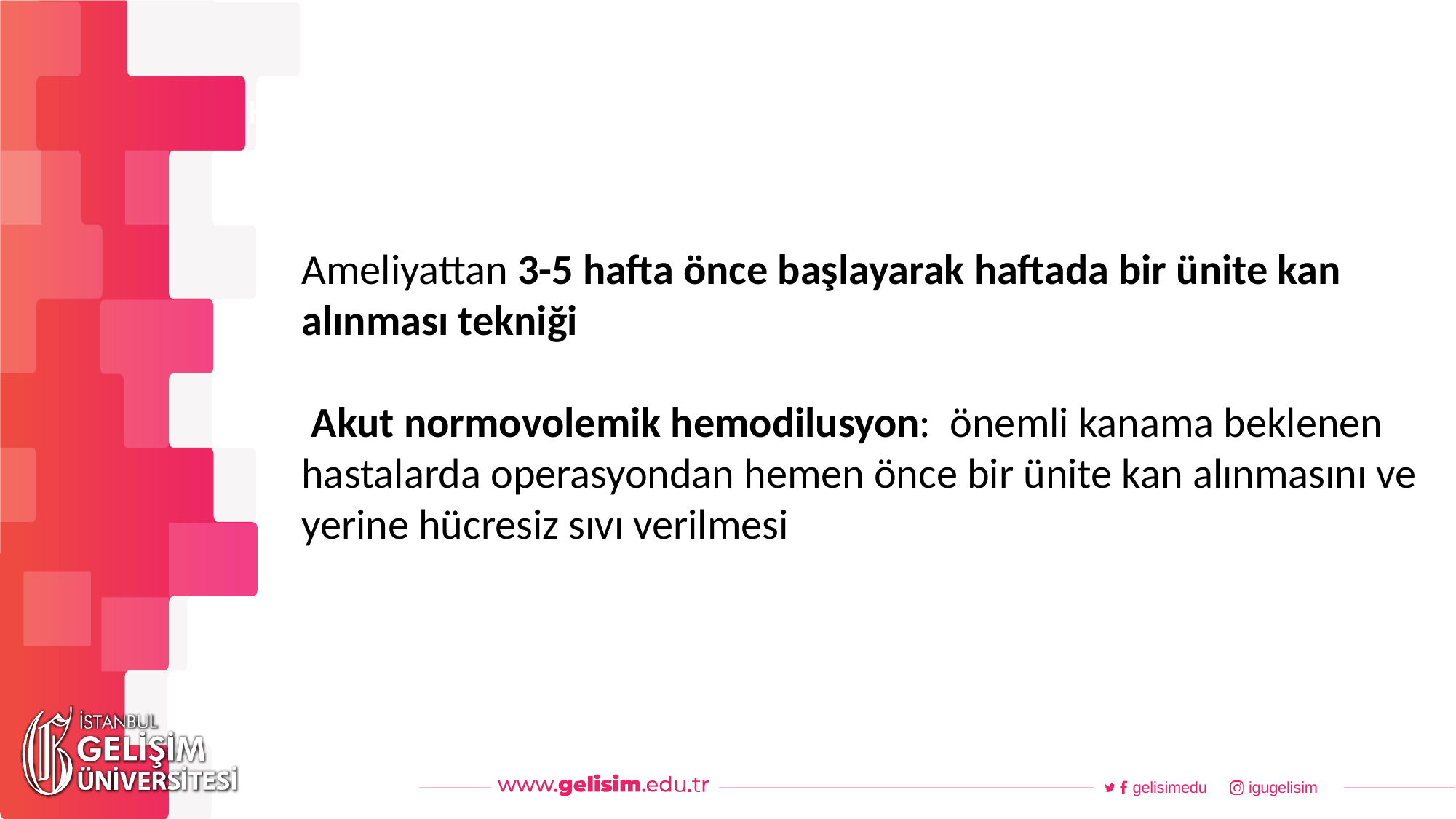

#
Haftalık Akış
Ameliyattan 3-5 hafta önce başlayarak haftada bir ünite kan alınması tekniği

 Akut normovolemik hemodilusyon:  önemli kanama beklenen hastalarda operasyondan hemen önce bir ünite kan alınmasını ve yerine hücresiz sıvı verilmesi

gelisimedu
igugelisim